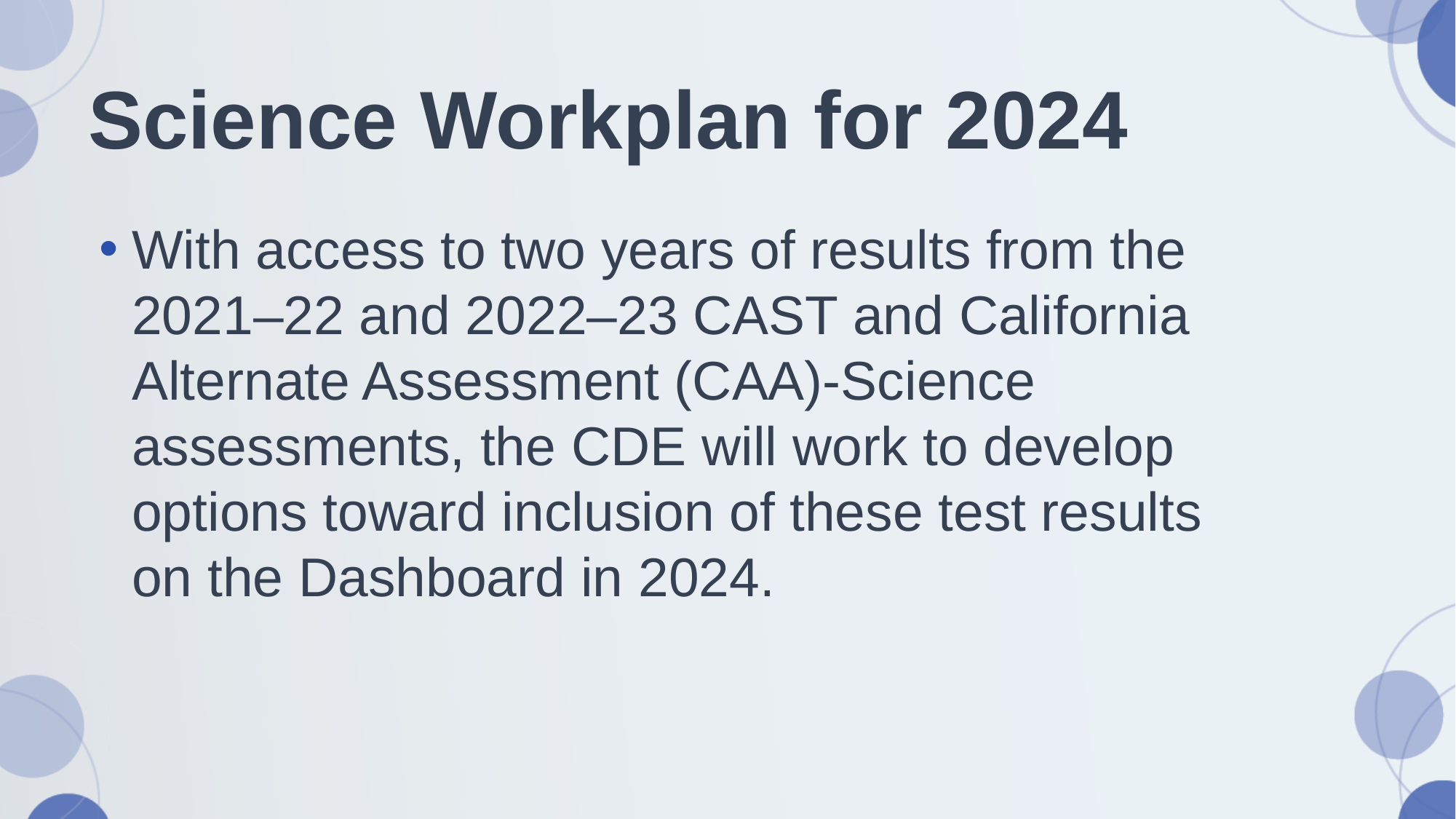

# Science Workplan for 2024
With access to two years of results from the 2021–22 and 2022–23 CAST and California Alternate Assessment (CAA)-Science assessments, the CDE will work to develop options toward inclusion of these test results on the Dashboard in 2024.